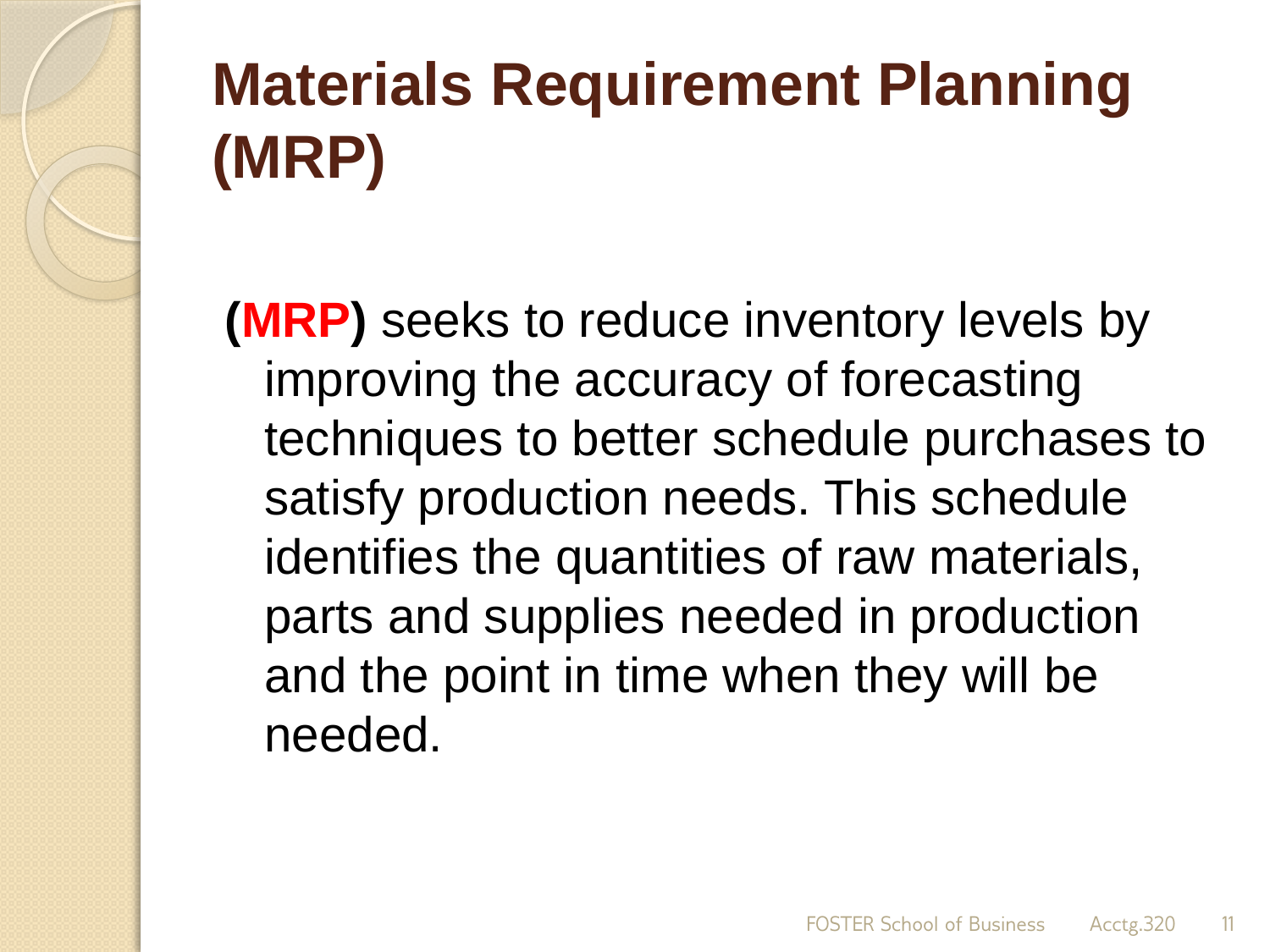

# Materials Requirement Planning (MRP)

(MRP) seeks to reduce inventory levels by improving the accuracy of forecasting techniques to better schedule purchases to satisfy production needs. This schedule identifies the quantities of raw materials, parts and supplies needed in production and the point in time when they will be needed.

FOSTER School of Business       Acctg.320
11